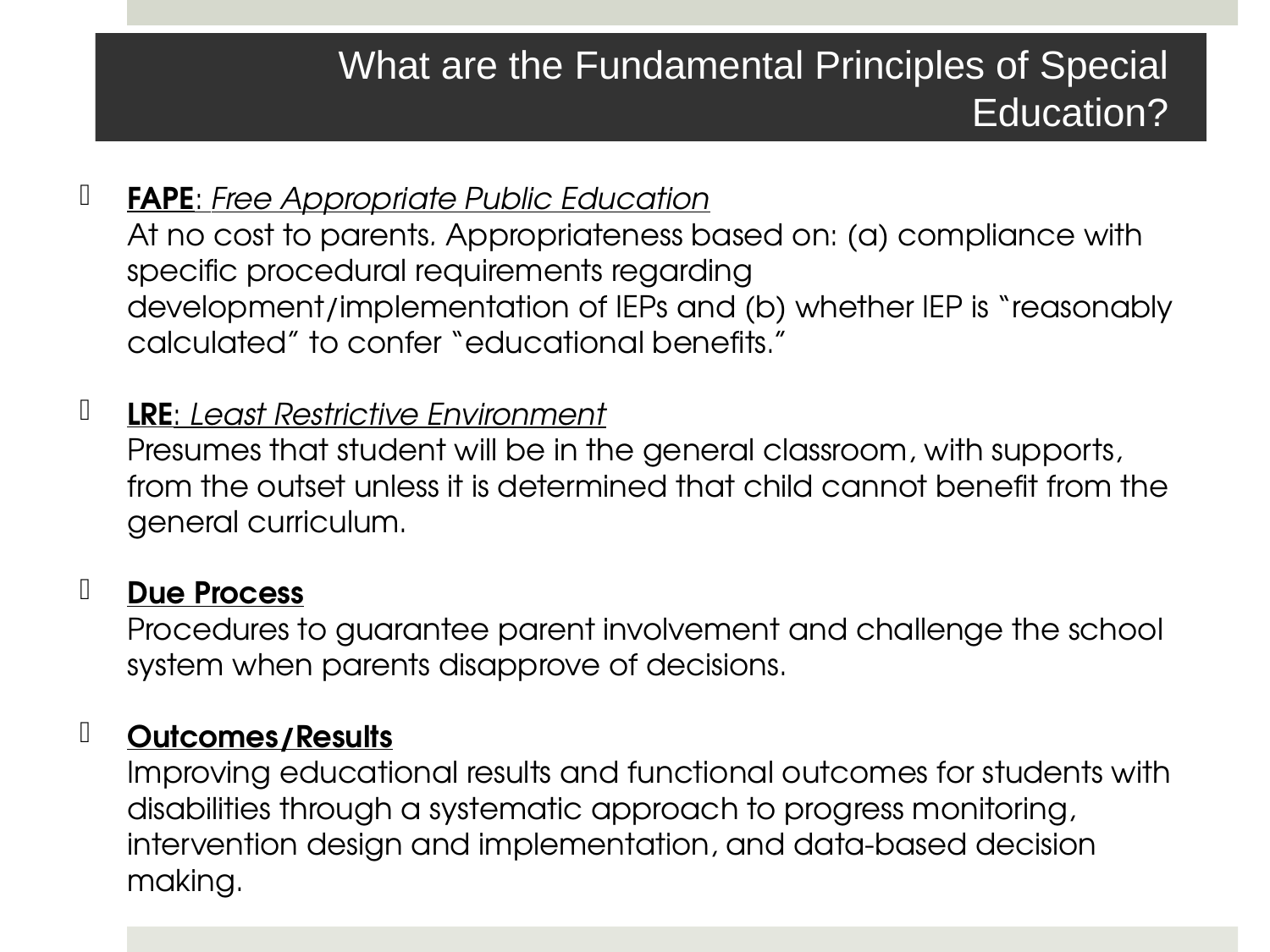

# What are the Fundamental Principles of Special Education?
FAPE: Free Appropriate Public Education                                                          At no cost to parents. Appropriateness based on: (a) compliance with specific procedural requirements regarding development/implementation of IEPs and (b) whether IEP is “reasonably calculated” to confer “educational benefits.”
LRE: Least Restrictive Environment                                                       Presumes that student will be in the general classroom, with supports, from the outset unless it is determined that child cannot benefit from the general curriculum.
Due Process                                                                                            Procedures to guarantee parent involvement and challenge the school system when parents disapprove of decisions.
Outcomes/Results                                                                                            Improving educational results and functional outcomes for students with disabilities through a systematic approach to progress monitoring, intervention design and implementation, and data-based decision making.